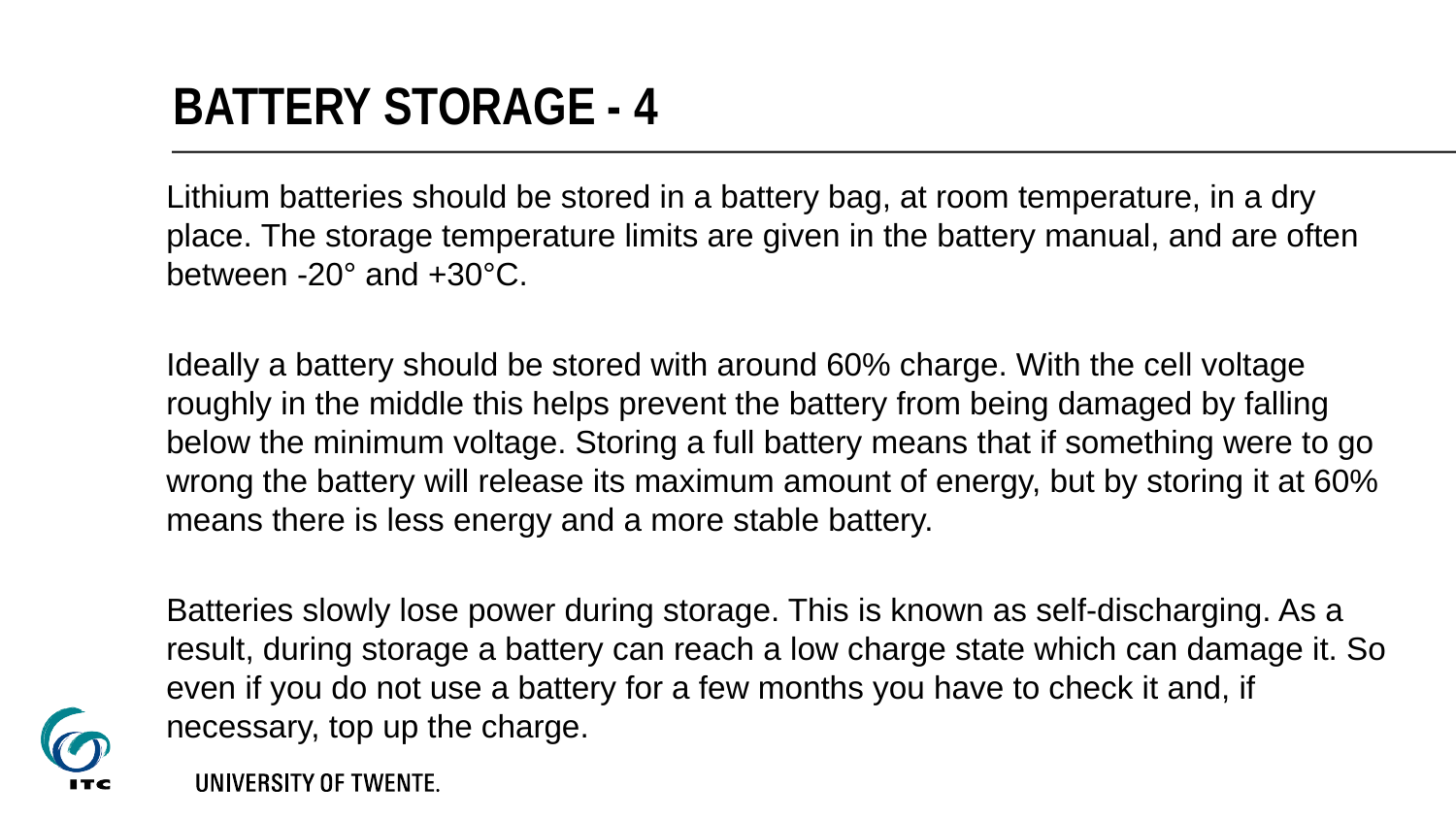

# Battery storage - 4
Lithium batteries should be stored in a battery bag, at room temperature, in a dry place. The storage temperature limits are given in the battery manual, and are often between -20° and +30°C.

Ideally a battery should be stored with around 60% charge. With the cell voltage roughly in the middle this helps prevent the battery from being damaged by falling below the minimum voltage. Storing a full battery means that if something were to go wrong the battery will release its maximum amount of energy, but by storing it at 60% means there is less energy and a more stable battery.

Batteries slowly lose power during storage. This is known as self-discharging. As a result, during storage a battery can reach a low charge state which can damage it. So even if you do not use a battery for a few months you have to check it and, if necessary, top up the charge.